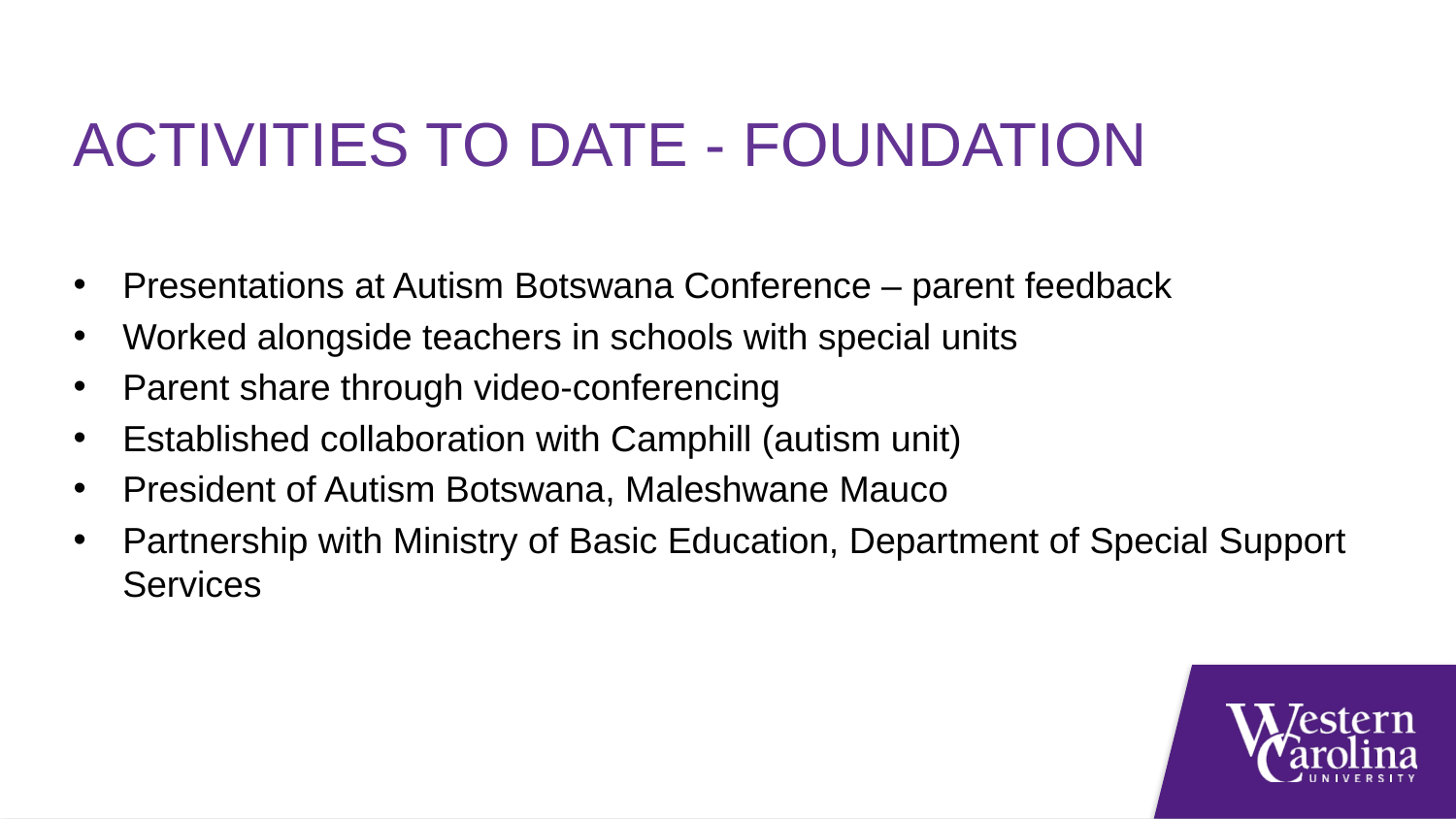

Activities to date - foundation
Presentations at Autism Botswana Conference – parent feedback
Worked alongside teachers in schools with special units
Parent share through video-conferencing
Established collaboration with Camphill (autism unit)
President of Autism Botswana, Maleshwane Mauco
Partnership with Ministry of Basic Education, Department of Special Support Services